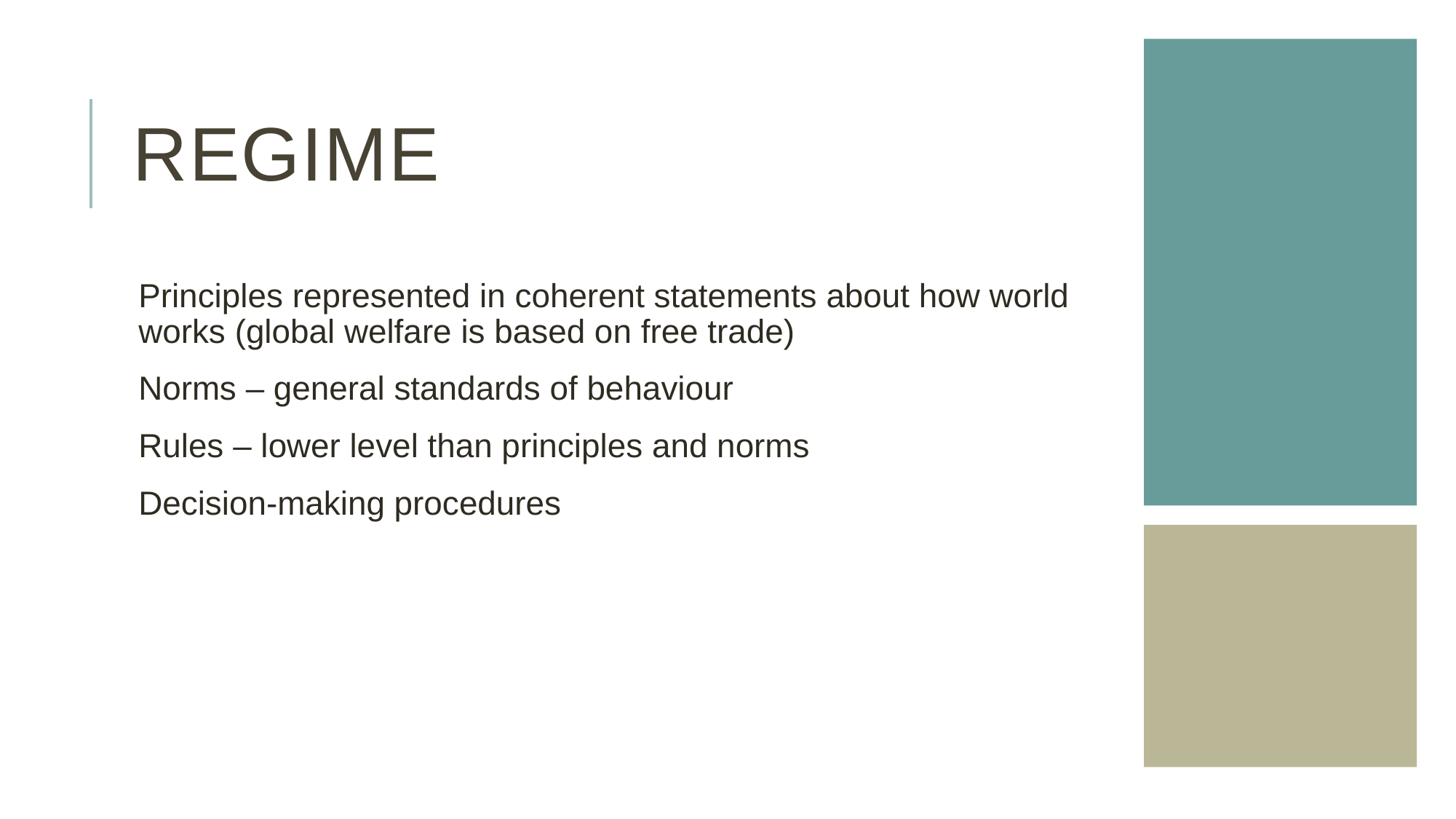

# Regime
Principles represented in coherent statements about how world works (global welfare is based on free trade)
Norms – general standards of behaviour
Rules – lower level than principles and norms
Decision-making procedures